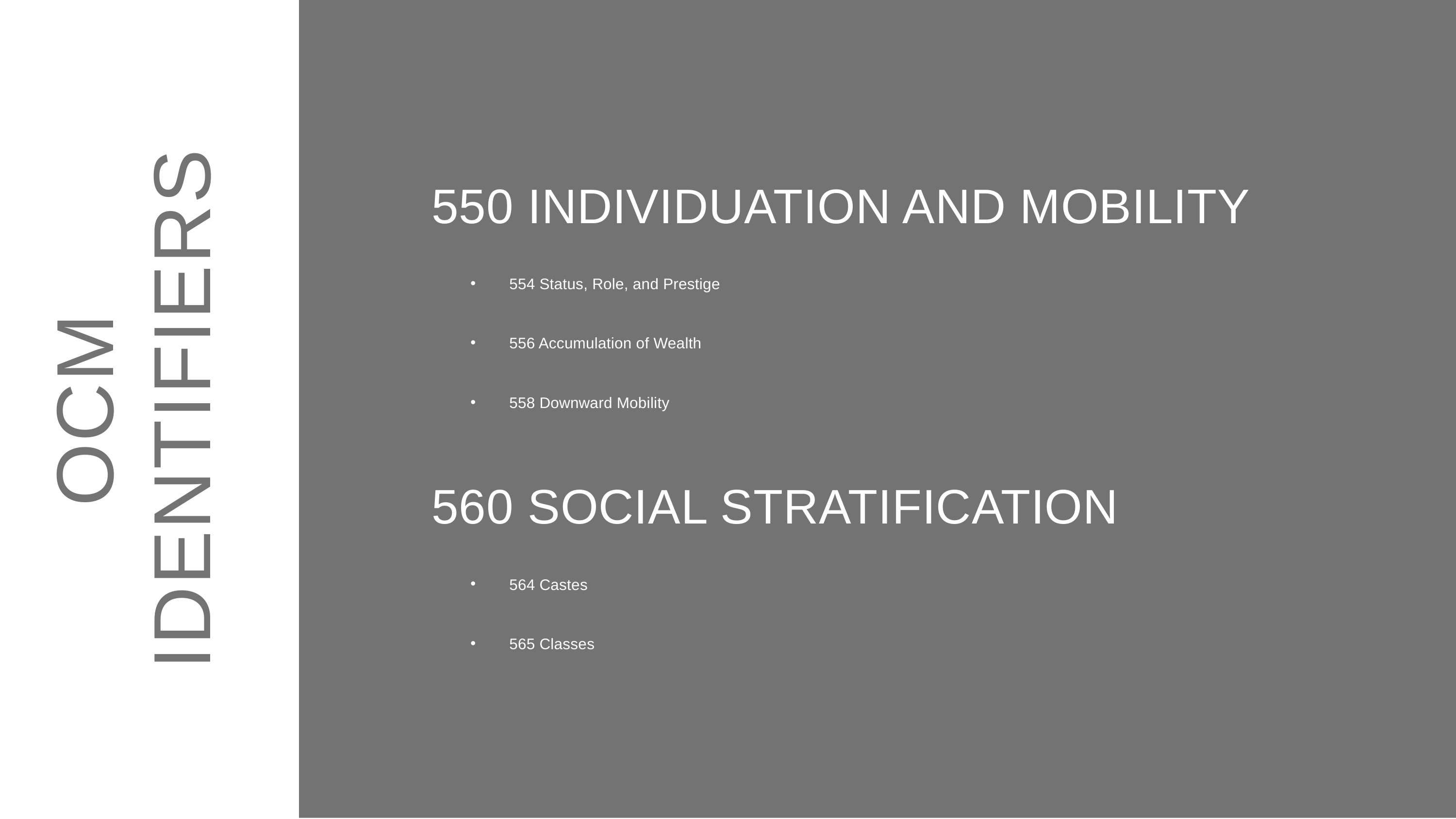

550 INDIVIDUATION AND MOBILITY
554 Status, Role, and Prestige
556 Accumulation of Wealth
558 Downward Mobility

560 SOCIAL STRATIFICATION
564 Castes
565 Classes
OCM IDENTIFIERS